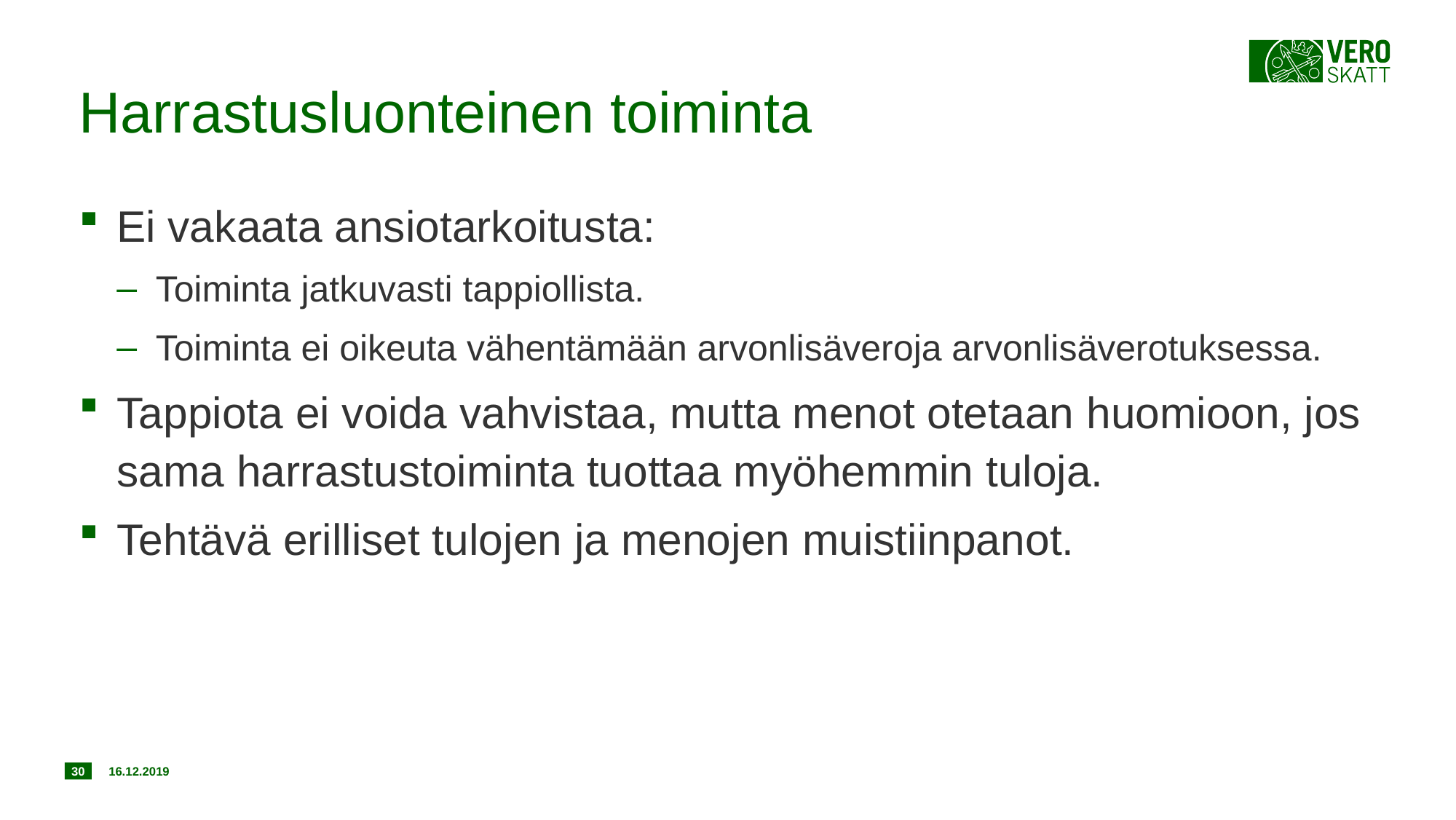

# Harrastusluonteinen toiminta
Ei vakaata ansiotarkoitusta:
Toiminta jatkuvasti tappiollista.
Toiminta ei oikeuta vähentämään arvonlisäveroja arvonlisäverotuksessa.
Tappiota ei voida vahvistaa, mutta menot otetaan huomioon, jos sama harrastustoiminta tuottaa myöhemmin tuloja.
Tehtävä erilliset tulojen ja menojen muistiinpanot.
30
16.12.2019